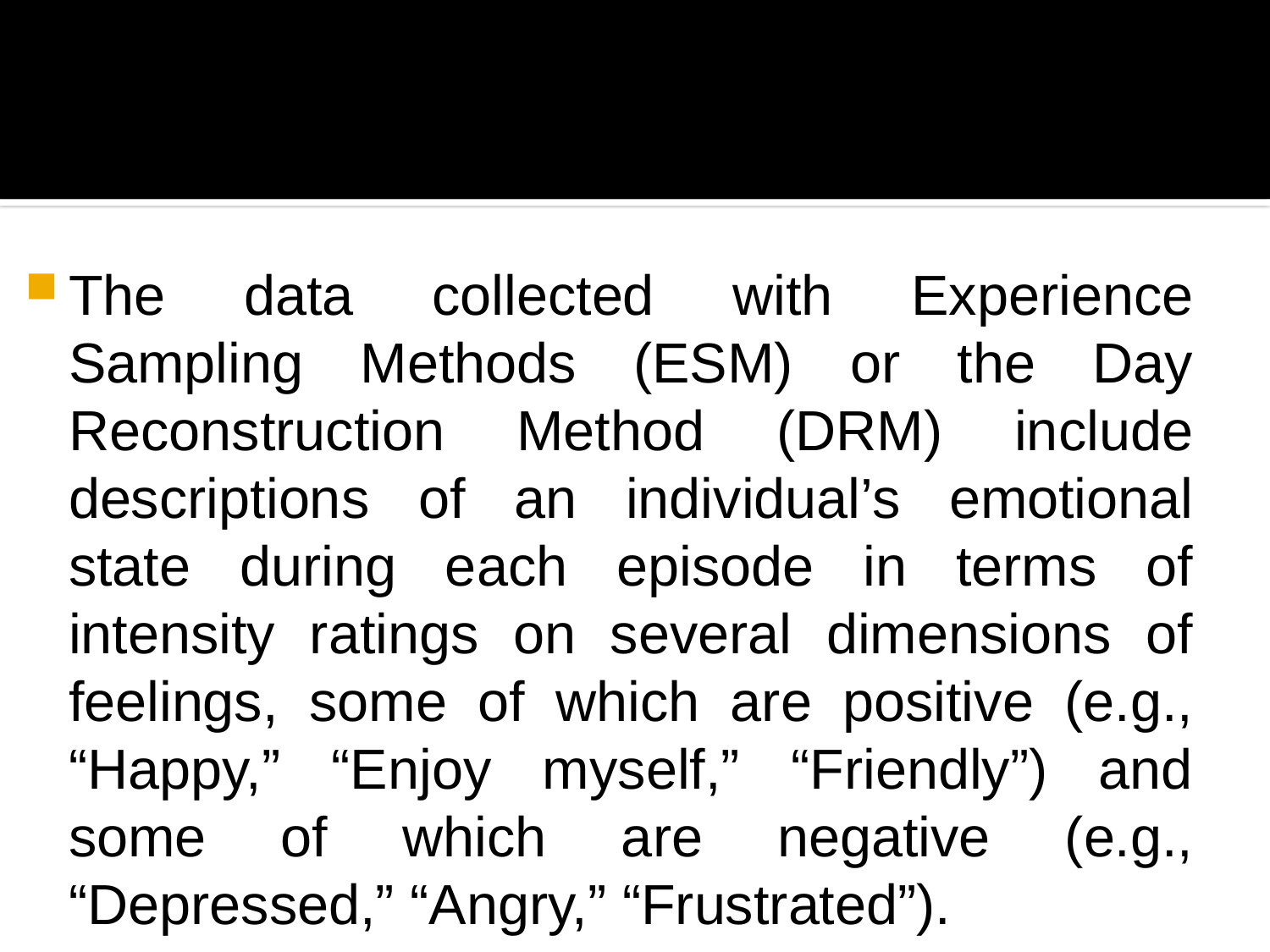

#
The data collected with Experience Sampling Methods (ESM) or the Day Reconstruction Method (DRM) include descriptions of an individual’s emotional state during each episode in terms of intensity ratings on several dimensions of feelings, some of which are positive (e.g., “Happy,” “Enjoy myself,” “Friendly”) and some of which are negative (e.g., “Depressed,” “Angry,” “Frustrated”).